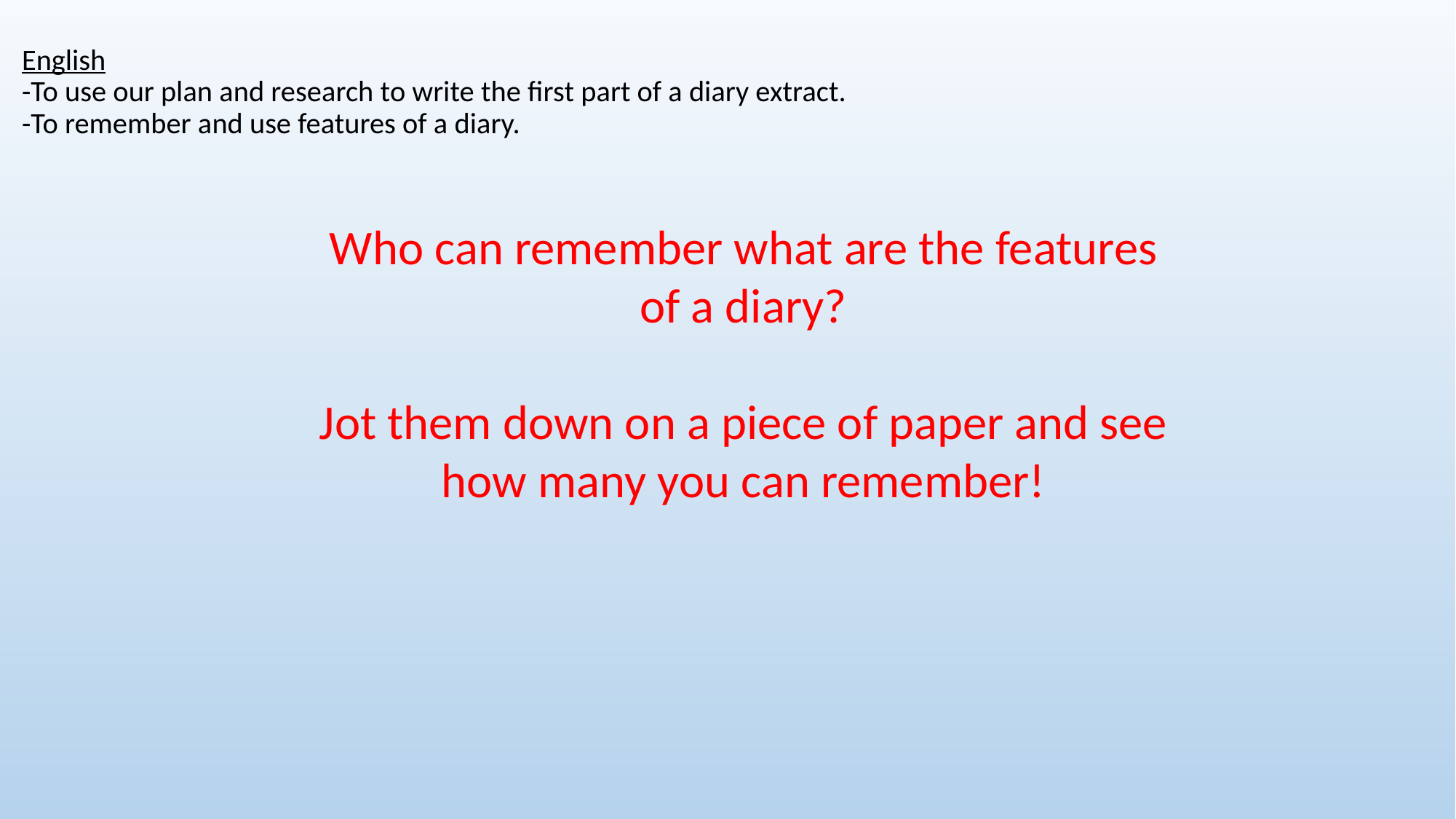

# English -To use our plan and research to write the first part of a diary extract. -To remember and use features of a diary.
Who can remember what are the features of a diary?

Jot them down on a piece of paper and see how many you can remember!